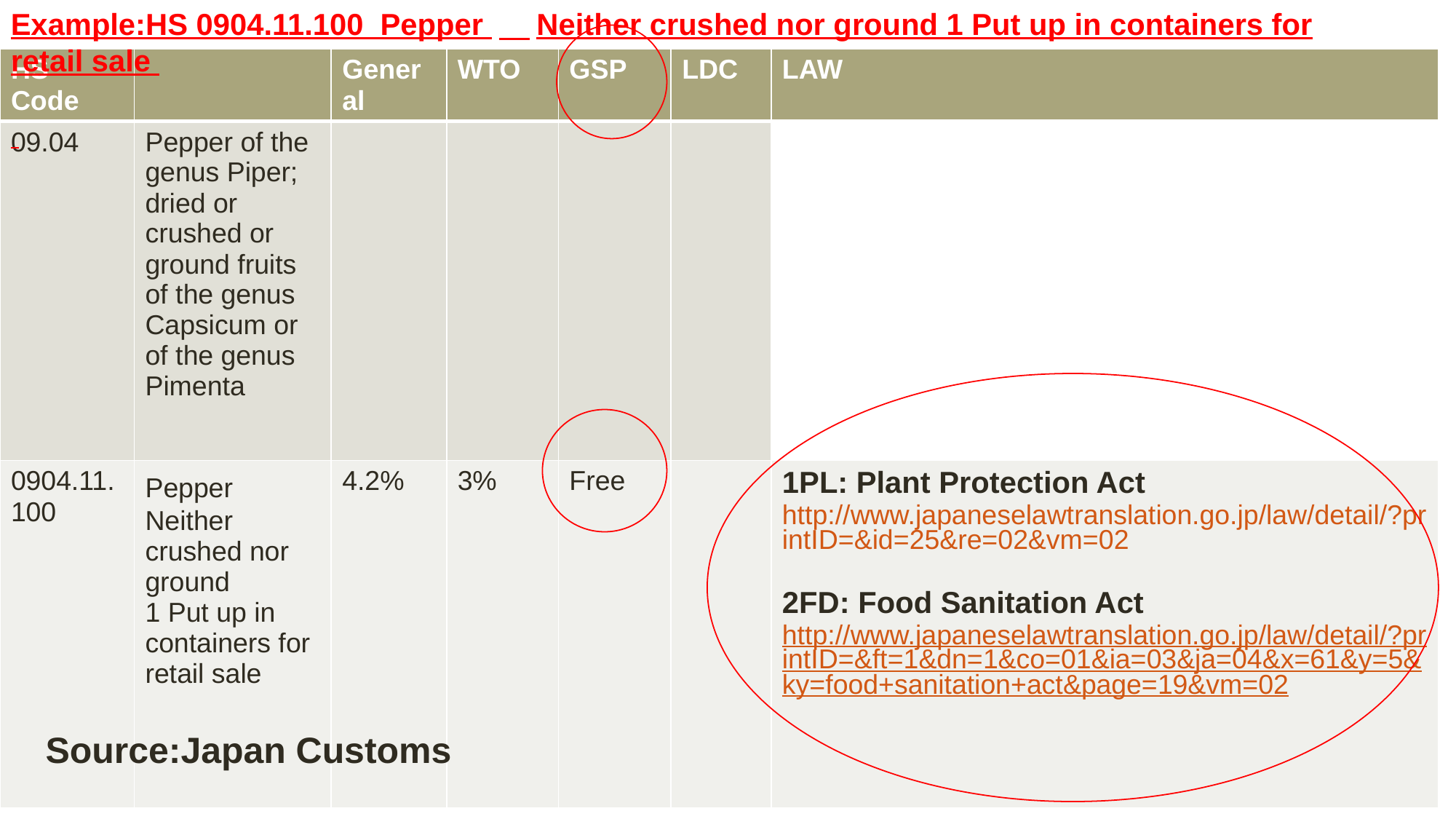

Example:HS 0904.11.100  Pepper 　Neither crushed nor ground 1 Put up in containers for retail sale

| HS Code |  | General | WTO | GSP | LDC | LAW |
| --- | --- | --- | --- | --- | --- | --- |
| 09.04 | Pepper of the genus Piper; dried or crushed or ground fruits of the genus Capsicum or of the genus Pimenta |  |  |  |  |  |
| 0904.11.100 | Pepper 　 Neither crushed nor ground 1 Put up in containers for retail sale | 4.2% | 3% | Free |  | 1PL: Plant Protection Act http://www.japaneselawtranslation.go.jp/law/detail/?printID=&id=25&re=02&vm=02 2FD: Food Sanitation Act http://www.japaneselawtranslation.go.jp/law/detail/?printID=&ft=1&dn=1&co=01&ia=03&ja=04&x=61&y=5&ky=food+sanitation+act&page=19&vm=02 |

Source:Japan Customs